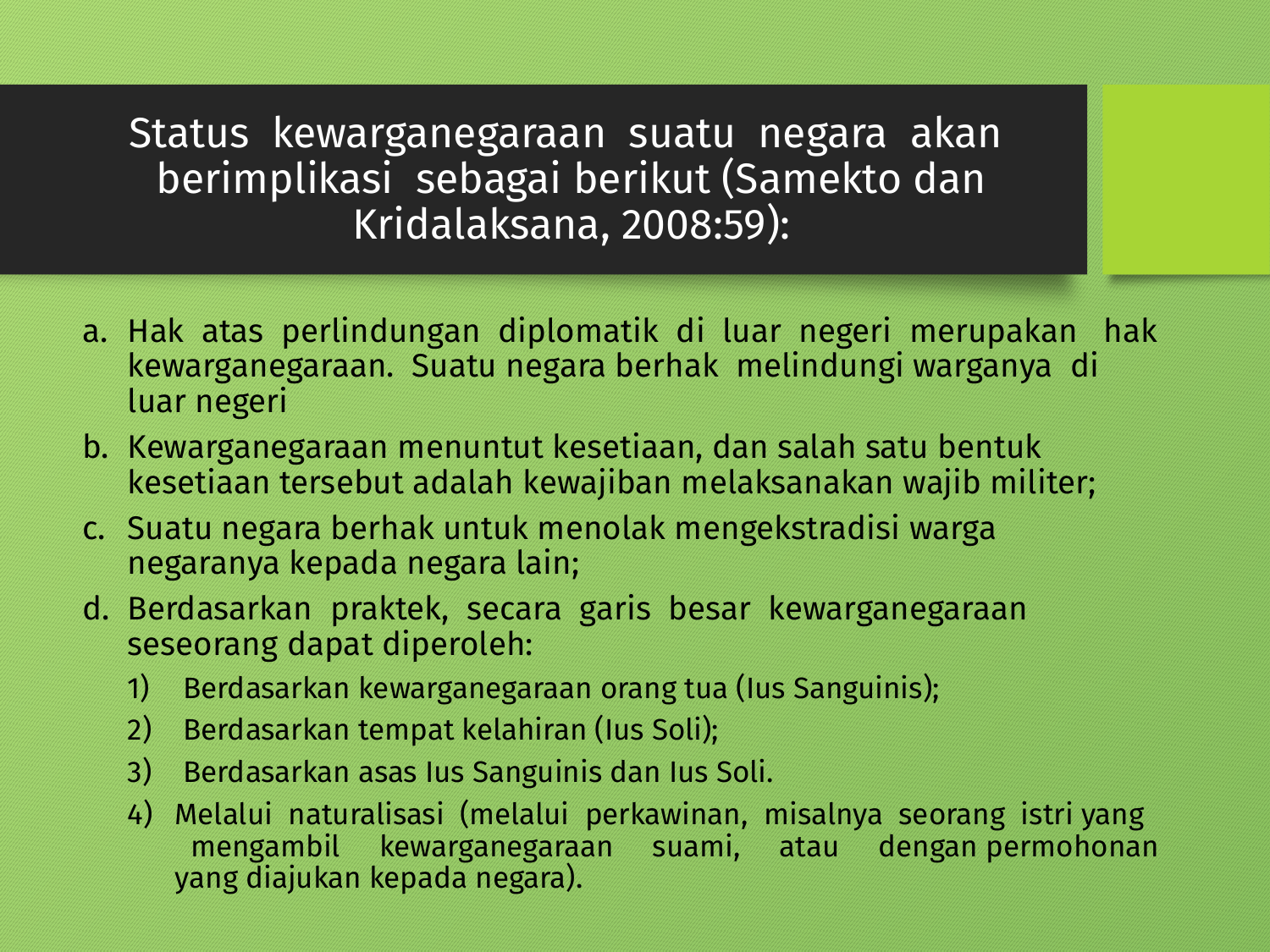

# Status  kewarganegaraan  suatu  negara  akan  berimplikasi  sebagai berikut (Samekto dan Kridalaksana, 2008:59):
Hak  atas  perlindungan  diplomatik  di  luar  negeri  merupakan   hak kewarganegaraan.  Suatu negara berhak  melindungi warganya  di luar negeri
Kewarganegaraan menuntut kesetiaan, dan salah satu bentuk kesetiaan tersebut adalah kewajiban melaksanakan wajib militer;
Suatu negara berhak untuk menolak mengekstradisi warga  negaranya kepada negara lain;
Berdasarkan  praktek,  secara  garis  besar  kewarganegaraan  seseorang dapat diperoleh:
 Berdasarkan kewarganegaraan orang tua (Ius Sanguinis);
 Berdasarkan tempat kelahiran (Ius Soli);
 Berdasarkan asas Ius Sanguinis dan Ius Soli.
Melalui  naturalisasi  (melalui  perkawinan,  misalnya  seorang  istri yang     mengambil     kewarganegaraan     suami,     atau     dengan permohonan yang diajukan kepada negara).